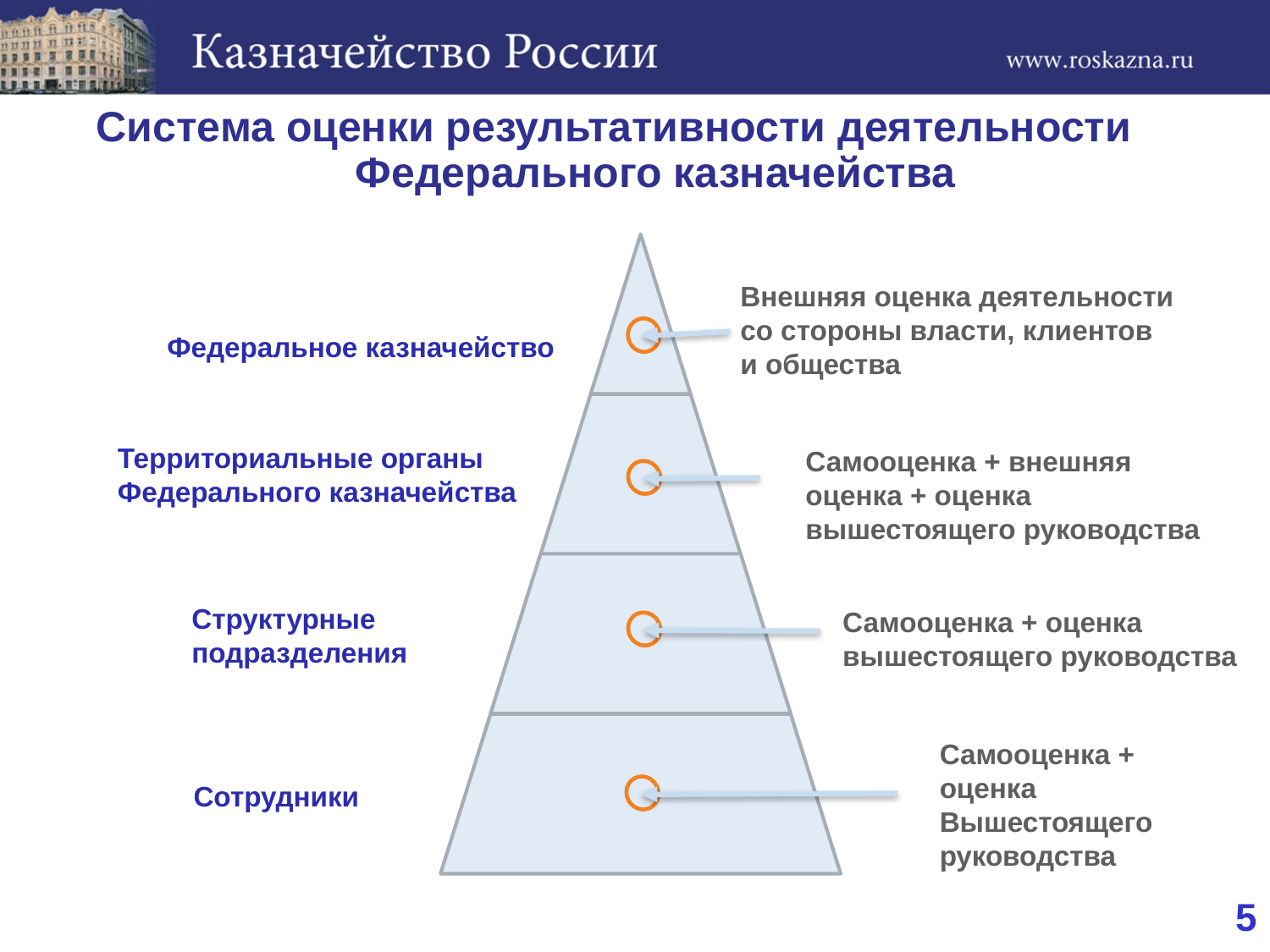

# Система оценки результативности деятельности Федерального казначейства

Внешняя оценка деятельности
со стороны власти, клиентов
и общества
Федеральное казначейство

Территориальные органы Федерального казначейства
Самооценка + внешняя оценка + оценка
вышестоящего руководства

Структурные подразделения
Самооценка + оценка
вышестоящего руководства

Самооценка +
оценка
Вышестоящего
руководства

Сотрудники

5
5
5